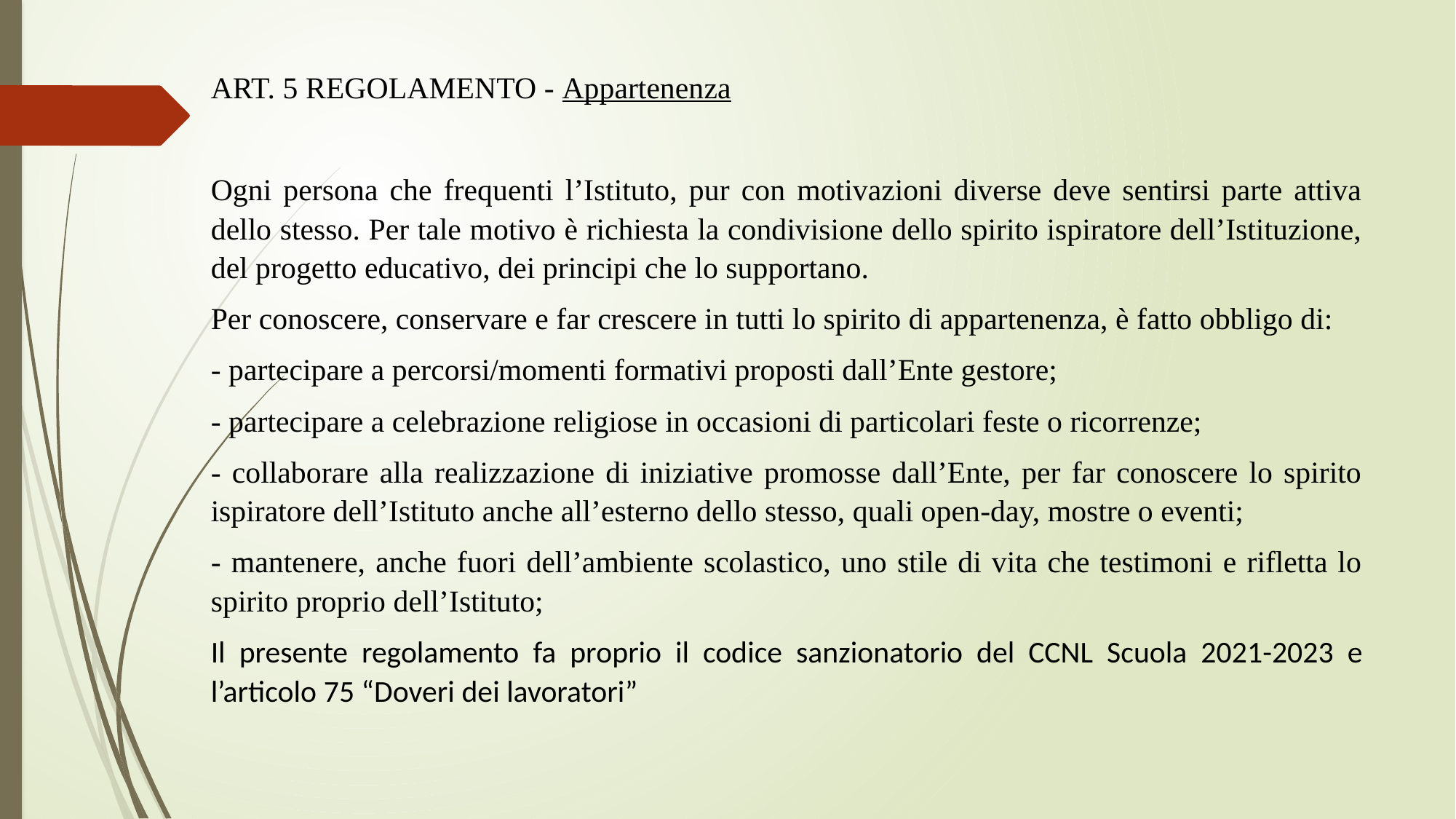

Art. 5 regolamento - Appartenenza

Ogni persona che frequenti l’Istituto, pur con motivazioni diverse deve sentirsi parte attiva dello stesso. Per tale motivo è richiesta la condivisione dello spirito ispiratore dell’Istituzione, del progetto educativo, dei principi che lo supportano.
Per conoscere, conservare e far crescere in tutti lo spirito di appartenenza, è fatto obbligo di:
- partecipare a percorsi/momenti formativi proposti dall’Ente gestore;
- partecipare a celebrazione religiose in occasioni di particolari feste o ricorrenze;
- collaborare alla realizzazione di iniziative promosse dall’Ente, per far conoscere lo spirito ispiratore dell’Istituto anche all’esterno dello stesso, quali open-day, mostre o eventi;
- mantenere, anche fuori dell’ambiente scolastico, uno stile di vita che testimoni e rifletta lo spirito proprio dell’Istituto;
Il presente regolamento fa proprio il codice sanzionatorio del CCNL Scuola 2021-2023 e l’articolo 75 “Doveri dei lavoratori”